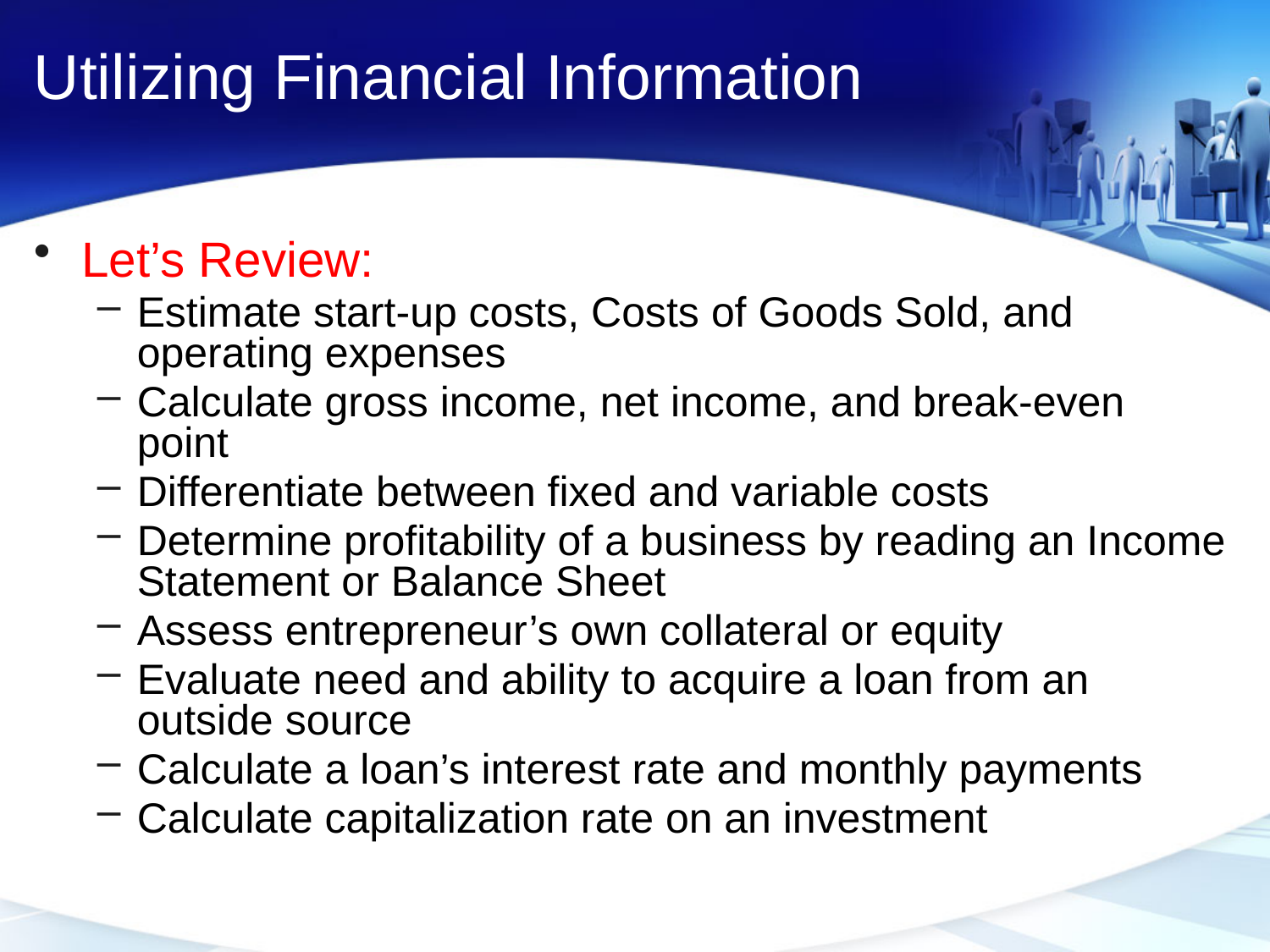

# Utilizing Financial Information
Let’s Review:
Estimate start-up costs, Costs of Goods Sold, and operating expenses
Calculate gross income, net income, and break-even point
Differentiate between fixed and variable costs
Determine profitability of a business by reading an Income Statement or Balance Sheet
Assess entrepreneur’s own collateral or equity
Evaluate need and ability to acquire a loan from an outside source
Calculate a loan’s interest rate and monthly payments
Calculate capitalization rate on an investment